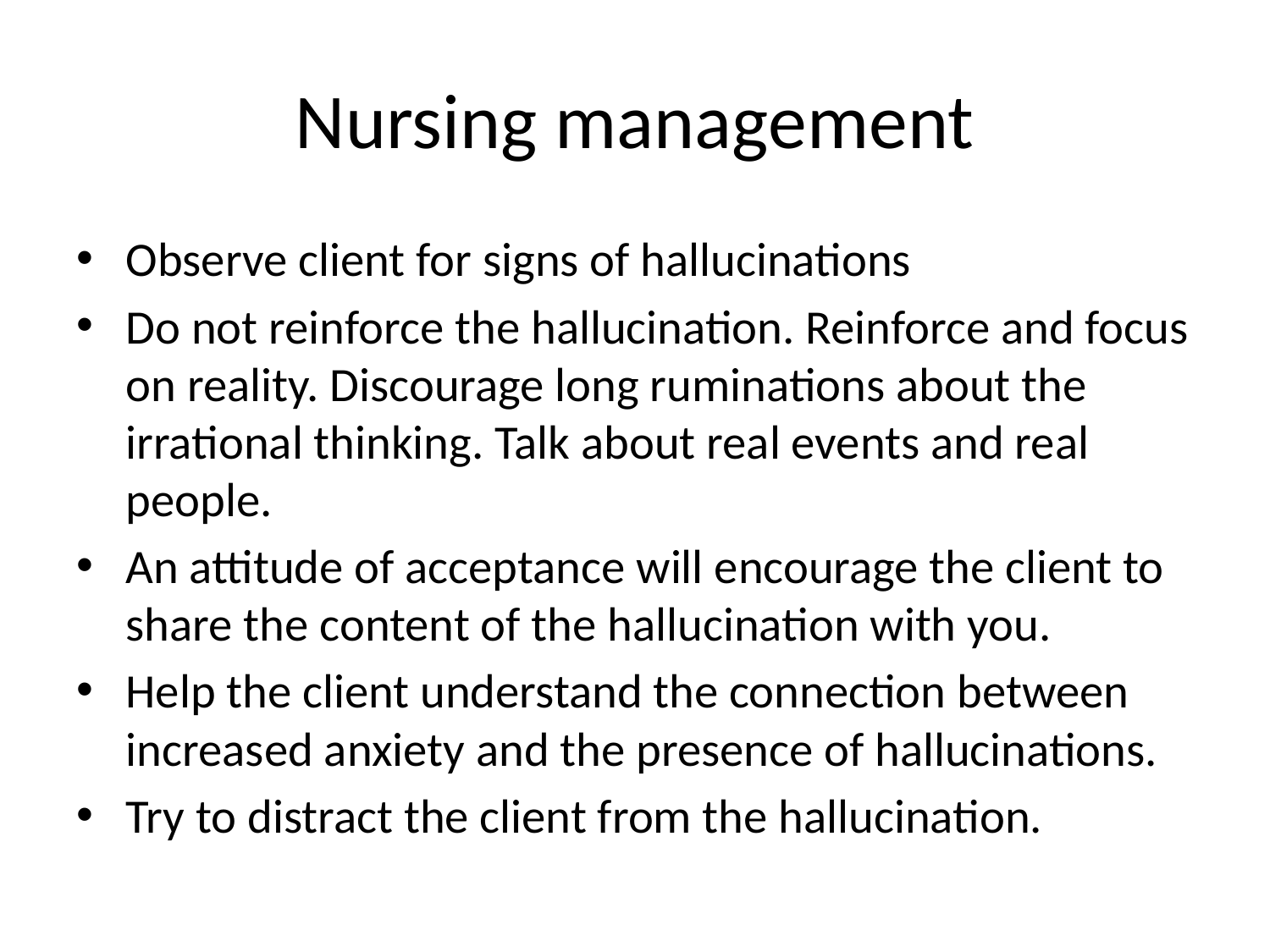

# Nursing management
Observe client for signs of hallucinations
Do not reinforce the hallucination. Reinforce and focus on reality. Discourage long ruminations about the irrational thinking. Talk about real events and real people.
An attitude of acceptance will encourage the client to share the content of the hallucination with you.
Help the client understand the connection between increased anxiety and the presence of hallucinations.
Try to distract the client from the hallucination.